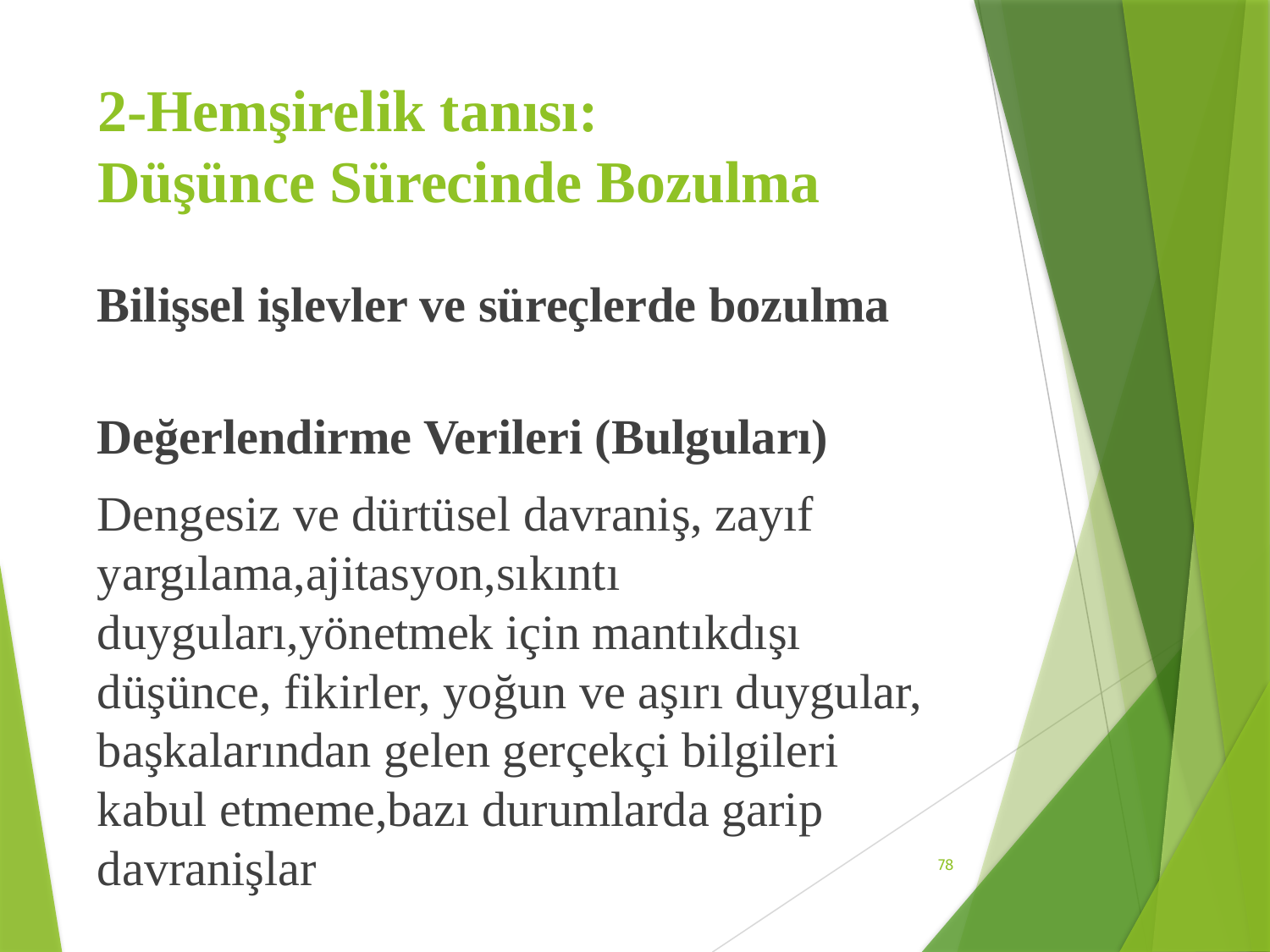

# 2-Hemşirelik tanısı: Düşünce Sürecinde Bozulma
Bilişsel işlevler ve süreçlerde bozulma

Değerlendirme Verileri (Bulguları)
Dengesiz ve dürtüsel davraniş, zayıf yargılama,ajitasyon,sıkıntı duyguları,yönetmek için mantıkdışı düşünce, fikirler, yoğun ve aşırı duygular, başkalarından gelen gerçekçi bilgileri kabul etmeme,bazı durumlarda garip davranişlar

78